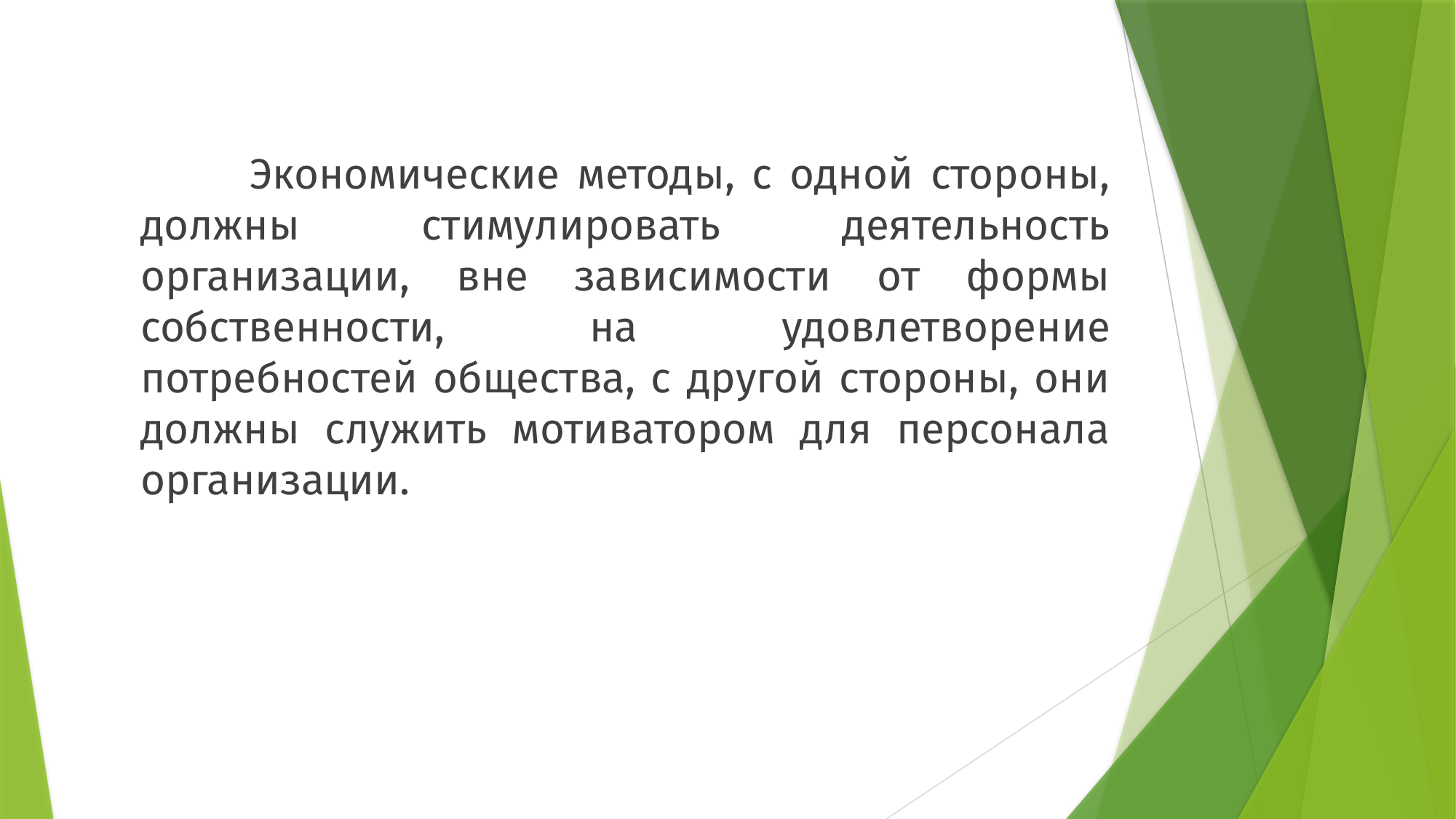

Экономические методы, с одной стороны, должны стимулировать деятельность организации, вне зависимости от формы собственности, на удовлетворение потребностей общества, с другой стороны, они должны служить мотиватором для персонала организации.